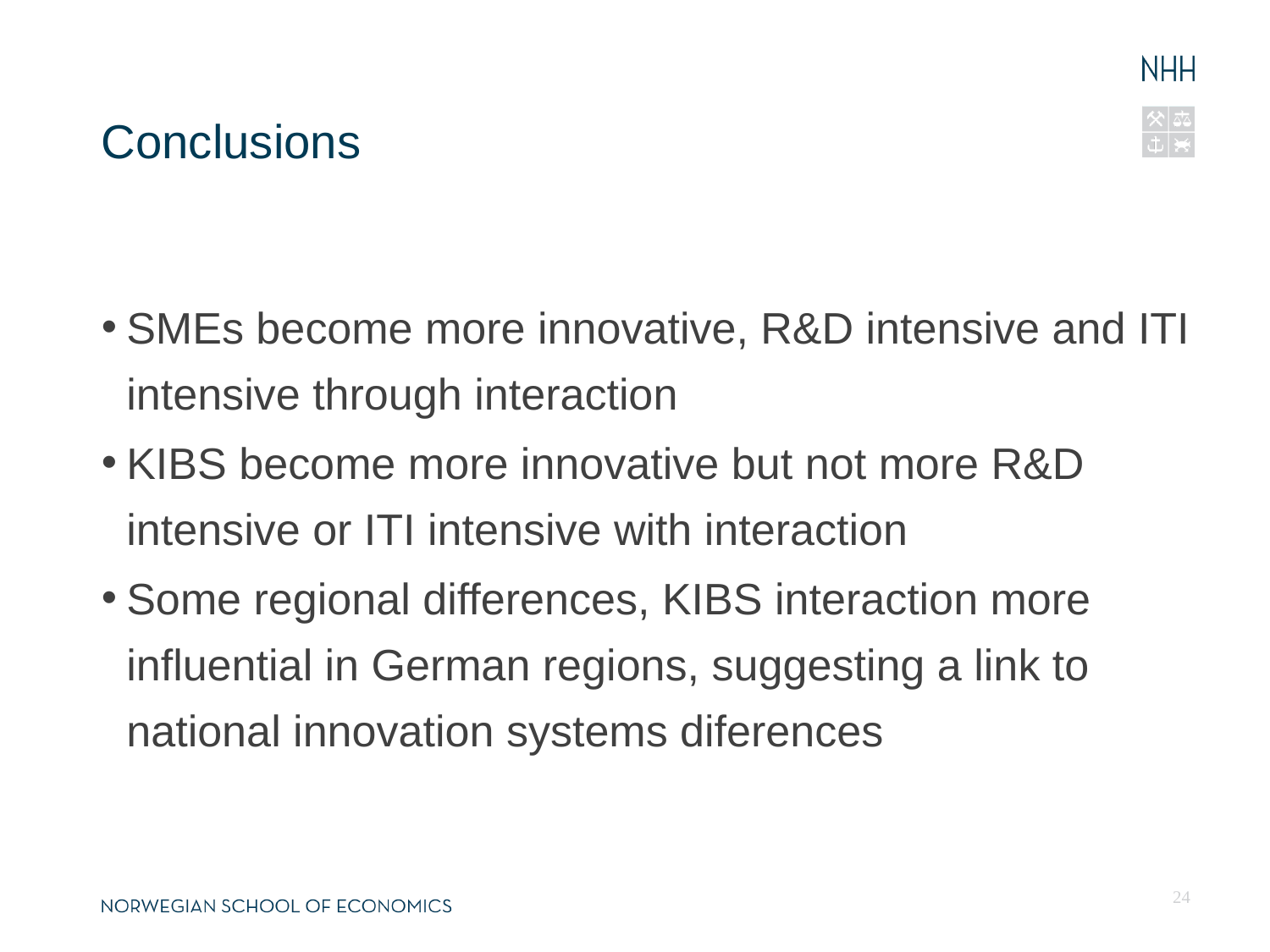

13.04.13
Fornavn Etternavn, navn@nhh.no
# Conclusions
SMEs become more innovative, R&D intensive and ITI intensive through interaction
KIBS become more innovative but not more R&D intensive or ITI intensive with interaction
Some regional differences, KIBS interaction more influential in German regions, suggesting a link to national innovation systems diferences
24